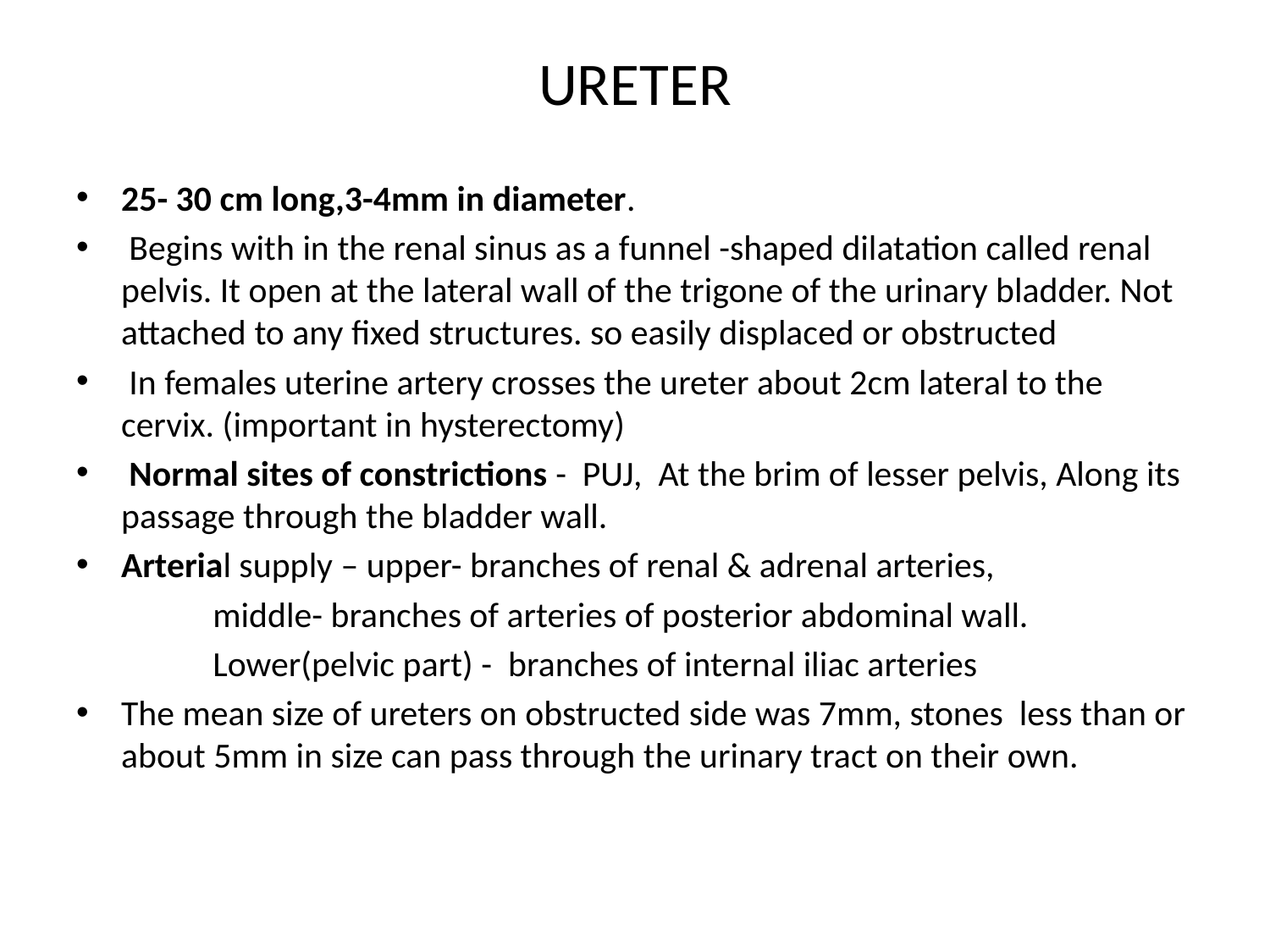

# URETER
25- 30 cm long,3-4mm in diameter.
 Begins with in the renal sinus as a funnel -shaped dilatation called renal pelvis. It open at the lateral wall of the trigone of the urinary bladder. Not attached to any fixed structures. so easily displaced or obstructed
 In females uterine artery crosses the ureter about 2cm lateral to the cervix. (important in hysterectomy)
 Normal sites of constrictions -  PUJ,  At the brim of lesser pelvis, Along its passage through the bladder wall.
Arterial supply – upper- branches of renal & adrenal arteries,
                 middle- branches of arteries of posterior abdominal wall.
                 Lower(pelvic part) -  branches of internal iliac arteries
The mean size of ureters on obstructed side was 7mm, stones  less than or about 5mm in size can pass through the urinary tract on their own.